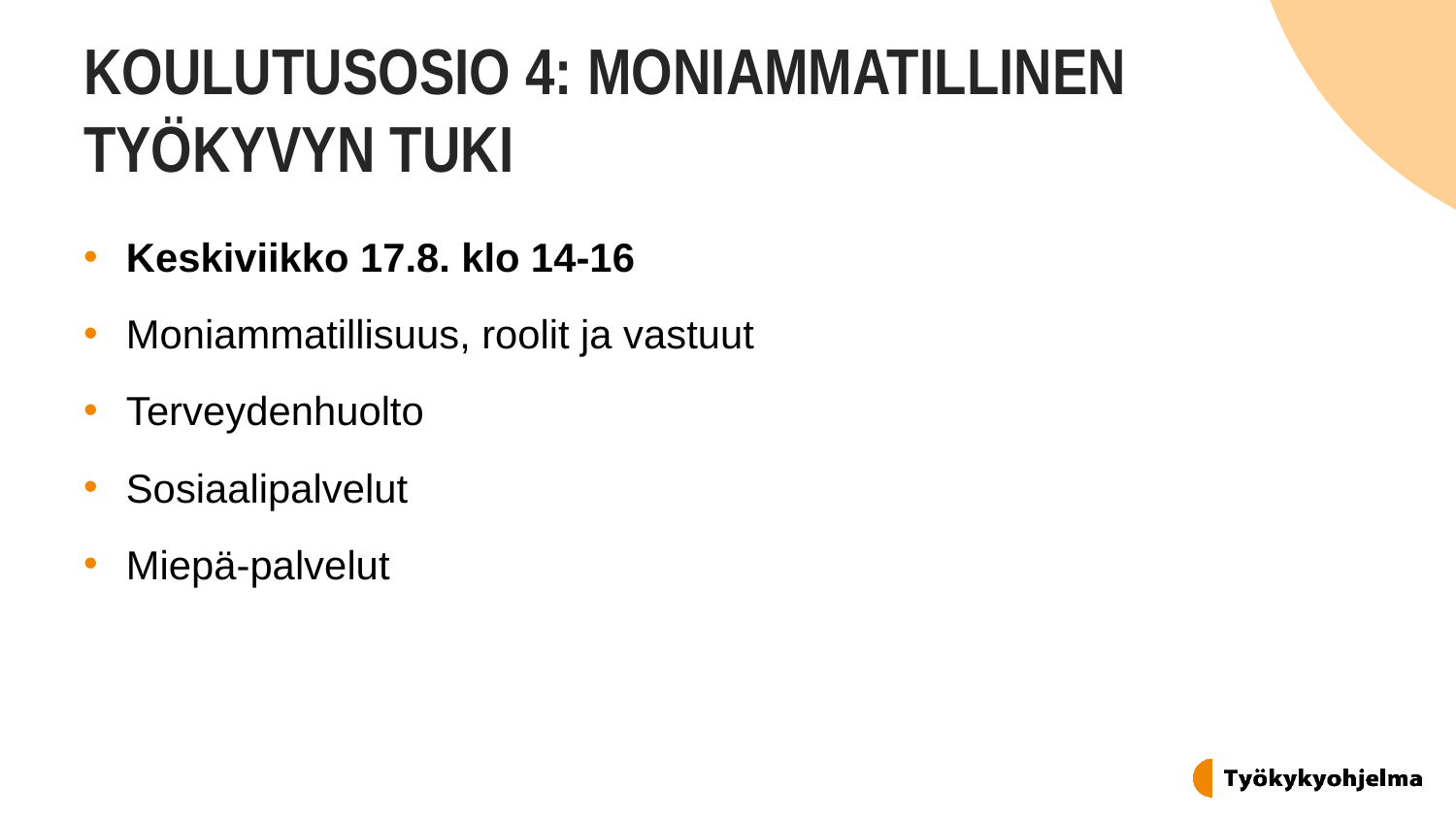

# KOULUTUSOSIO 4: MONIAMMATILLINEN TYÖKYVYN TUKI
Keskiviikko 17.8. klo 14-16
Moniammatillisuus, roolit ja vastuut
Terveydenhuolto
Sosiaalipalvelut
Miepä-palvelut